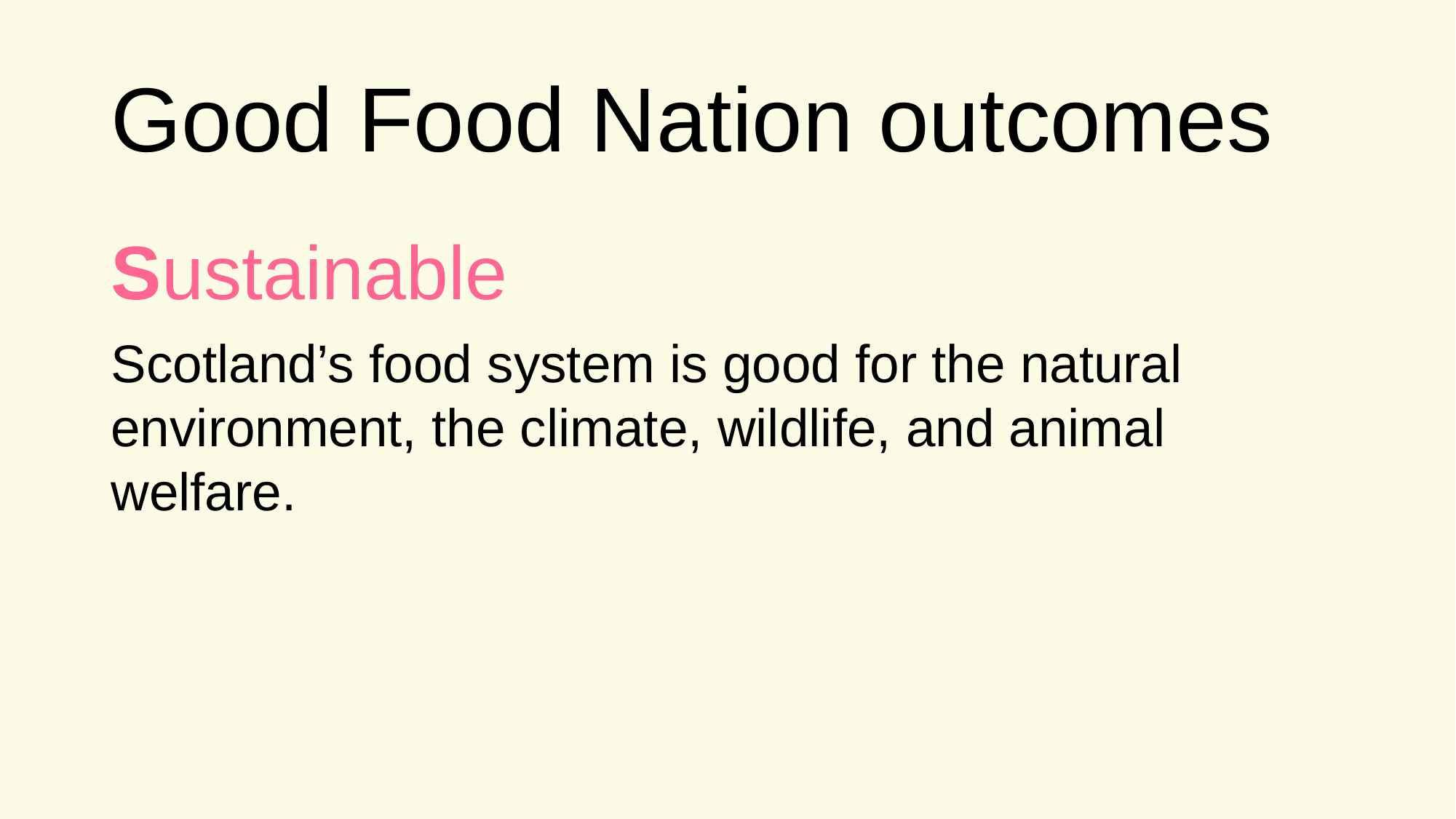

# Good Food Nation outcomes
Sustainable
Scotland’s food system is good for the natural environment, the climate, wildlife, and animal welfare.